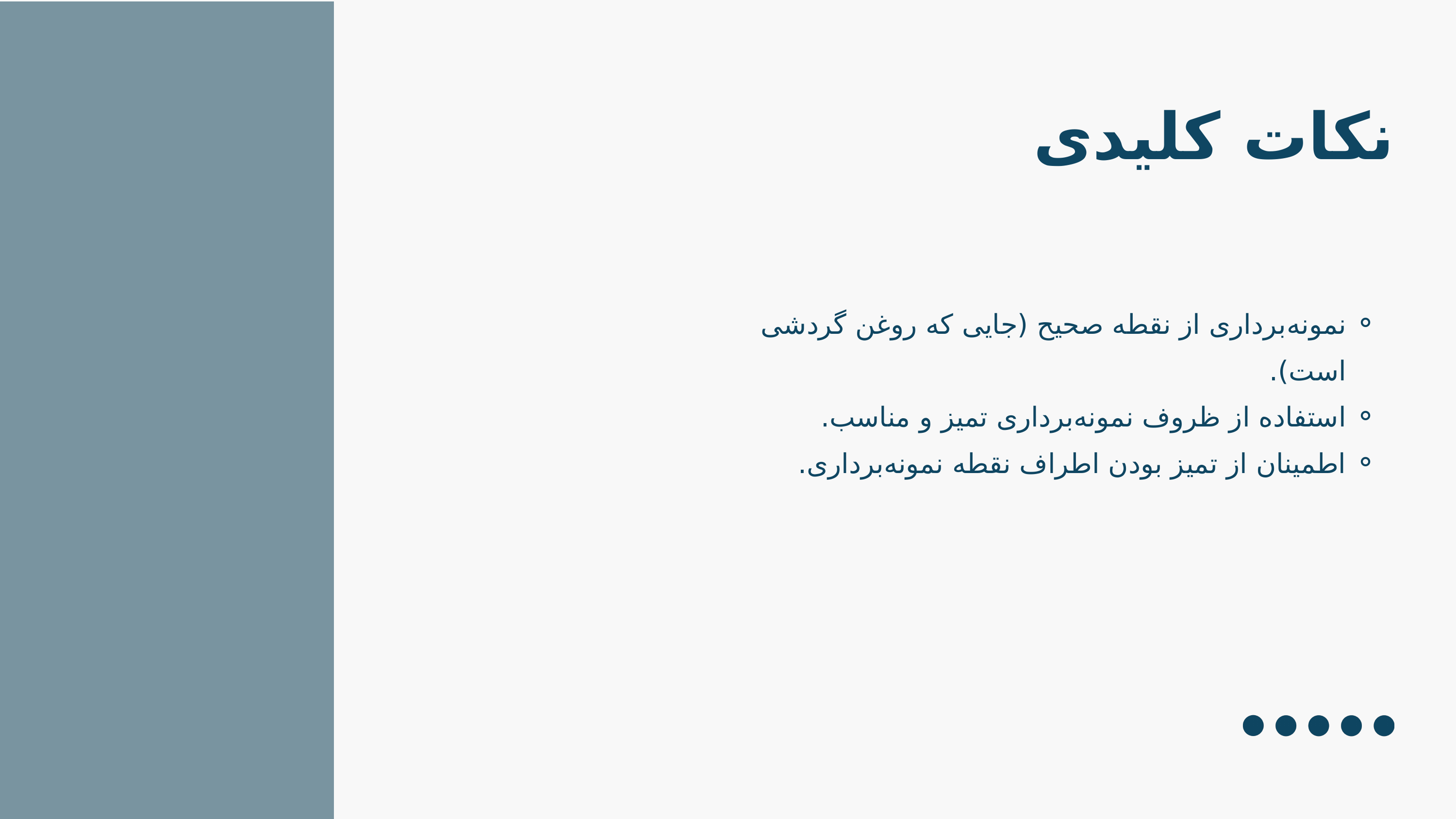

نکات کلیدی
نمونه‌برداری از نقطه صحیح (جایی که روغن گردشی است).
استفاده از ظروف نمونه‌برداری تمیز و مناسب.
اطمینان از تمیز بودن اطراف نقطه نمونه‌برداری.